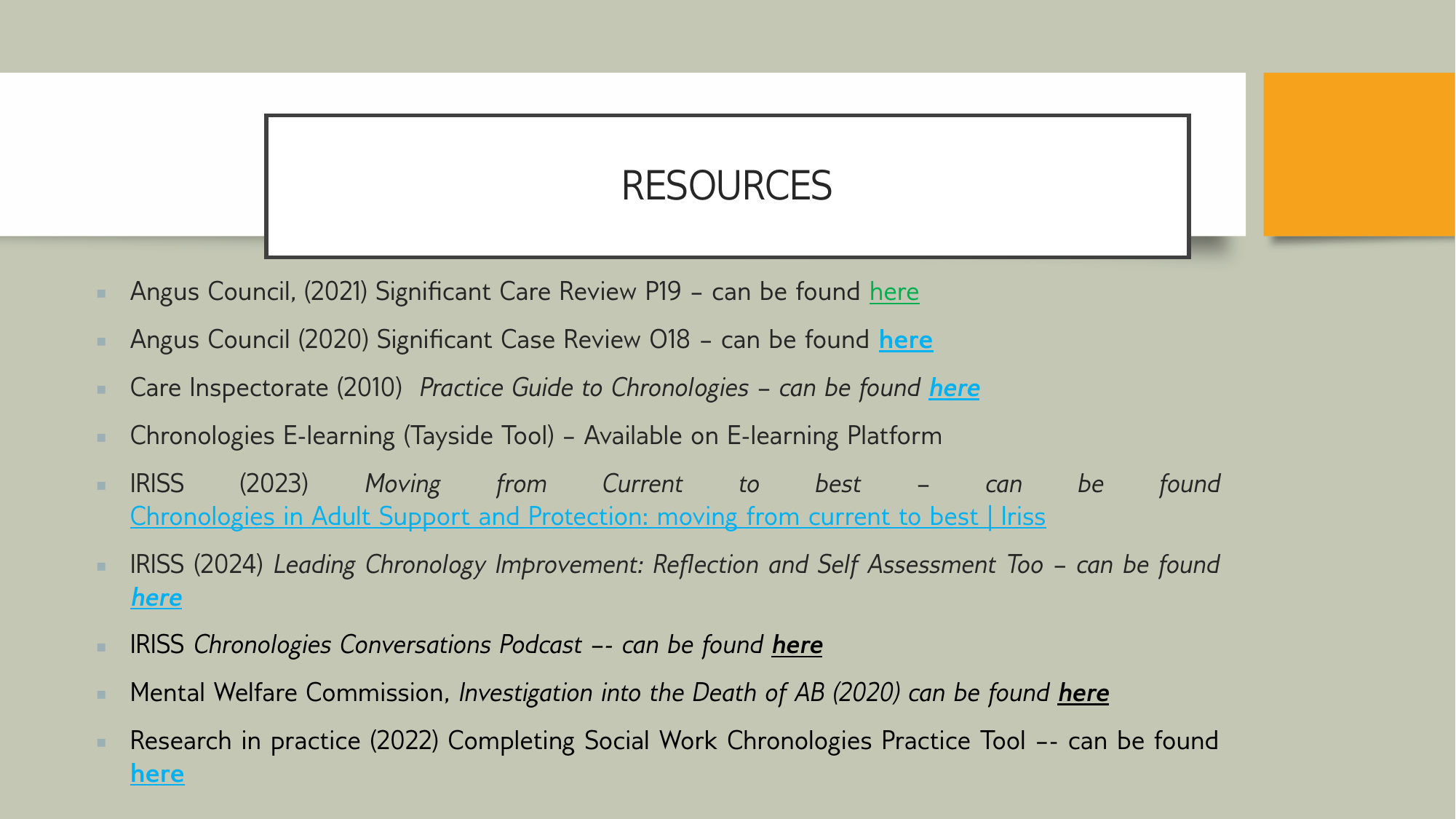

# RESOURCES
Angus Council, (2021) Significant Care Review P19 – can be found here
Angus Council (2020) Significant Case Review O18 – can be found here
Care Inspectorate (2010)  Practice Guide to Chronologies – can be found here
Chronologies E-learning (Tayside Tool) – Available on E-learning Platform
IRISS (2023) Moving from Current to best – can be found Chronologies in Adult Support and Protection: moving from current to best | Iriss
IRISS (2024) Leading Chronology Improvement: Reflection and Self Assessment Too – can be found here
IRISS Chronologies Conversations Podcast –- can be found here
Mental Welfare Commission, Investigation into the Death of AB (2020) can be found here
Research in practice (2022) Completing Social Work Chronologies Practice Tool –- can be found here